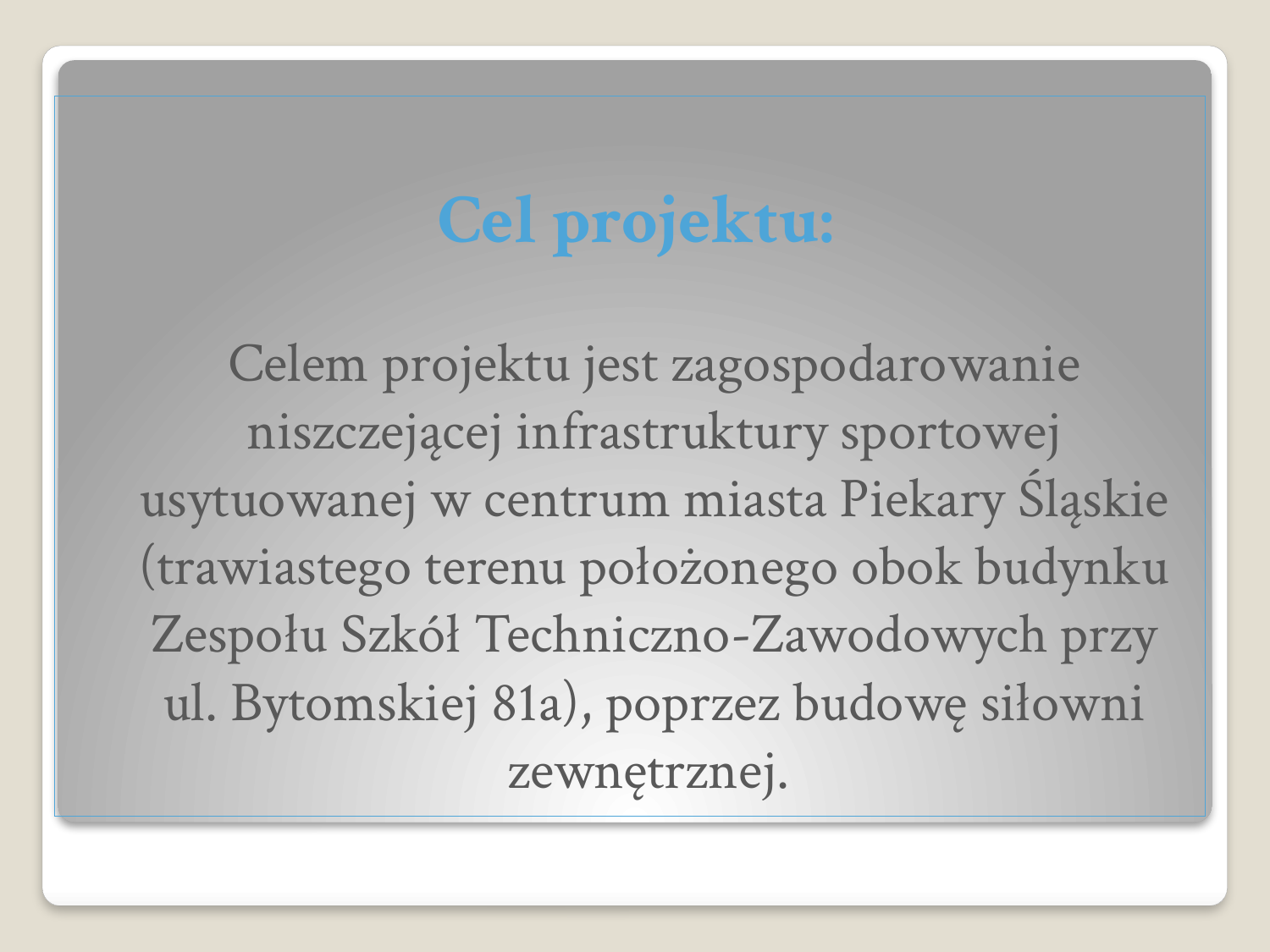

Cel projektu:

	Celem projektu jest zagospodarowanie niszczejącej infrastruktury sportowej usytuowanej w centrum miasta Piekary Śląskie (trawiastego terenu położonego obok budynku Zespołu Szkół Techniczno-Zawodowych przy ul. Bytomskiej 81a), poprzez budowę siłowni zewnętrznej.